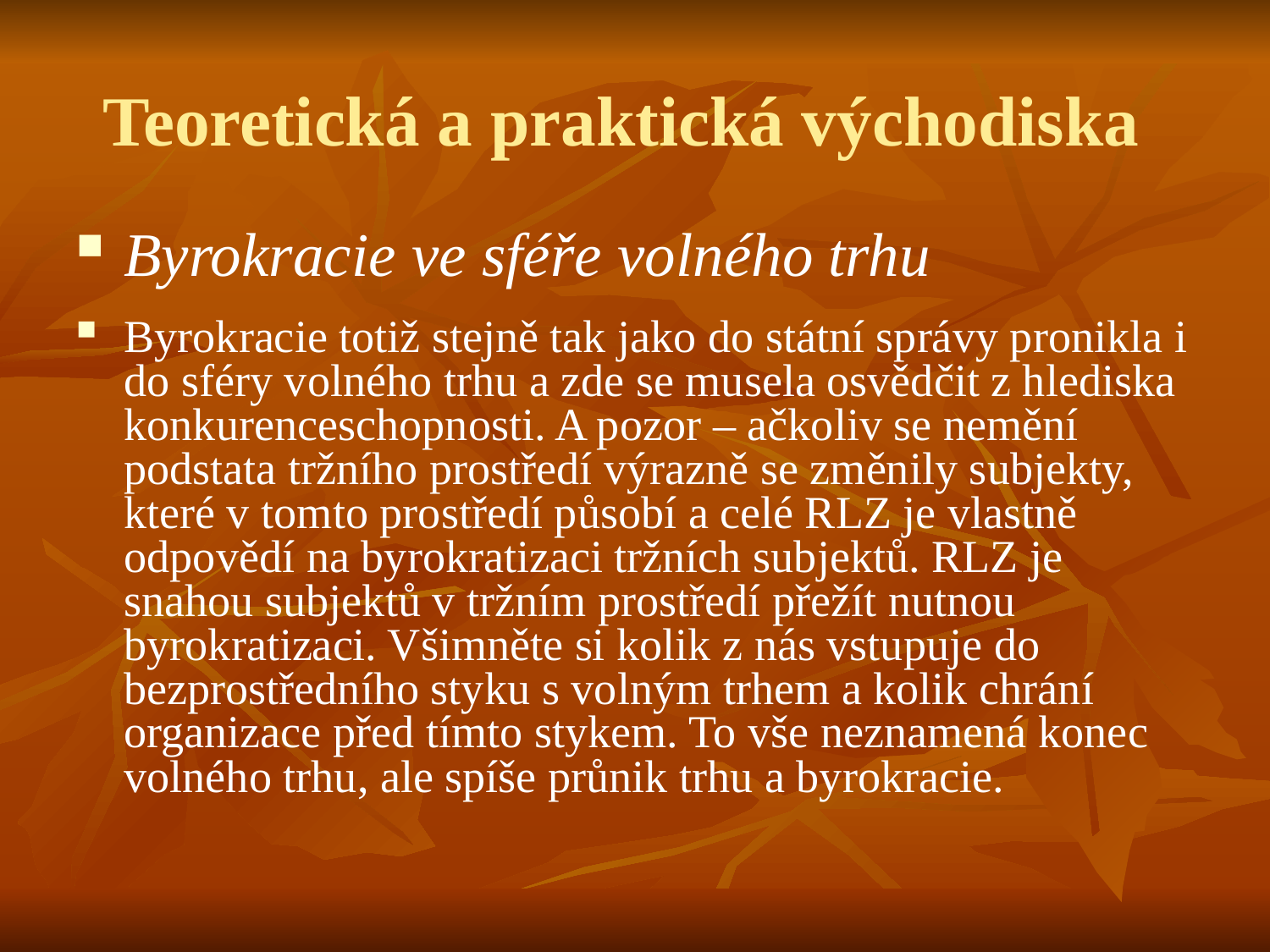

# Teoretická a praktická východiska
Byrokracie ve sféře volného trhu

Byrokracie totiž stejně tak jako do státní správy pronikla i do sféry volného trhu a zde se musela osvědčit z hlediska konkurenceschopnosti. A pozor – ačkoliv se nemění podstata tržního prostředí výrazně se změnily subjekty, které v tomto prostředí působí a celé RLZ je vlastně odpovědí na byrokratizaci tržních subjektů. RLZ je snahou subjektů v tržním prostředí přežít nutnou byrokratizaci. Všimněte si kolik z nás vstupuje do bezprostředního styku s volným trhem a kolik chrání organizace před tímto stykem. To vše neznamená konec volného trhu, ale spíše průnik trhu a byrokracie.